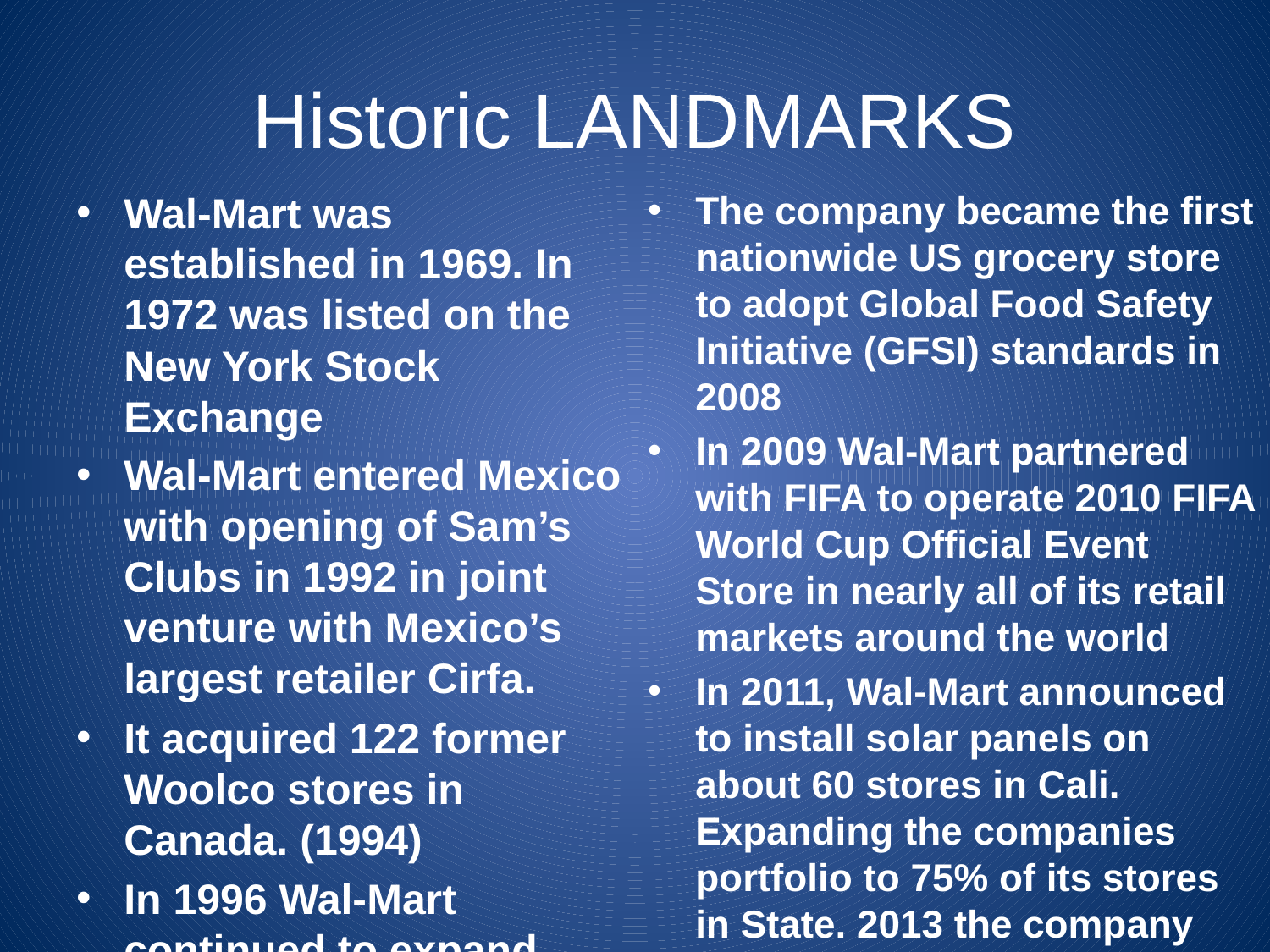

# Historic LANDMARKS
Wal-Mart was established in 1969. In 1972 was listed on the New York Stock Exchange
Wal-Mart entered Mexico with opening of Sam’s Clubs in 1992 in joint venture with Mexico’s largest retailer Cirfa.
It acquired 122 former Woolco stores in Canada. (1994)
In 1996 Wal-Mart continued to expand internationally opening stores in China

The company became the first nationwide US grocery store to adopt Global Food Safety Initiative (GFSI) standards in 2008
In 2009 Wal-Mart partnered with FIFA to operate 2010 FIFA World Cup Official Event Store in nearly all of its retail markets around the world
In 2011, Wal-Mart announced to install solar panels on about 60 stores in Cali. Expanding the companies portfolio to 75% of its stores in State. 2013 the company plans to install more than 130 stores throughout the state.